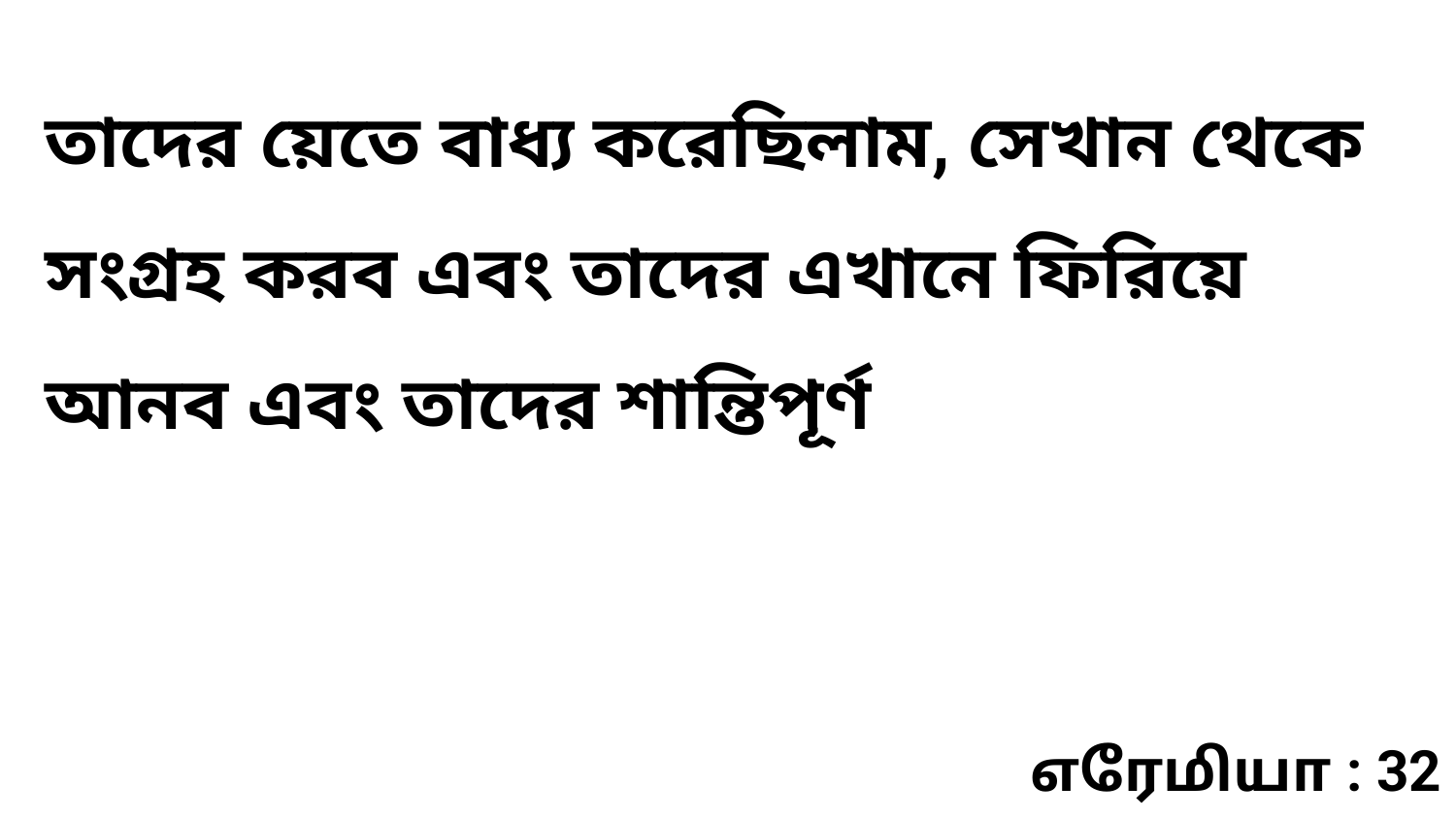

তাদের য়েতে বাধ্য করেছিলাম, সেখান থেকে সংগ্রহ করব এবং তাদের এখানে ফিরিয়ে আনব এবং তাদের শান্তিপূর্ণ
எரேமியா : 32